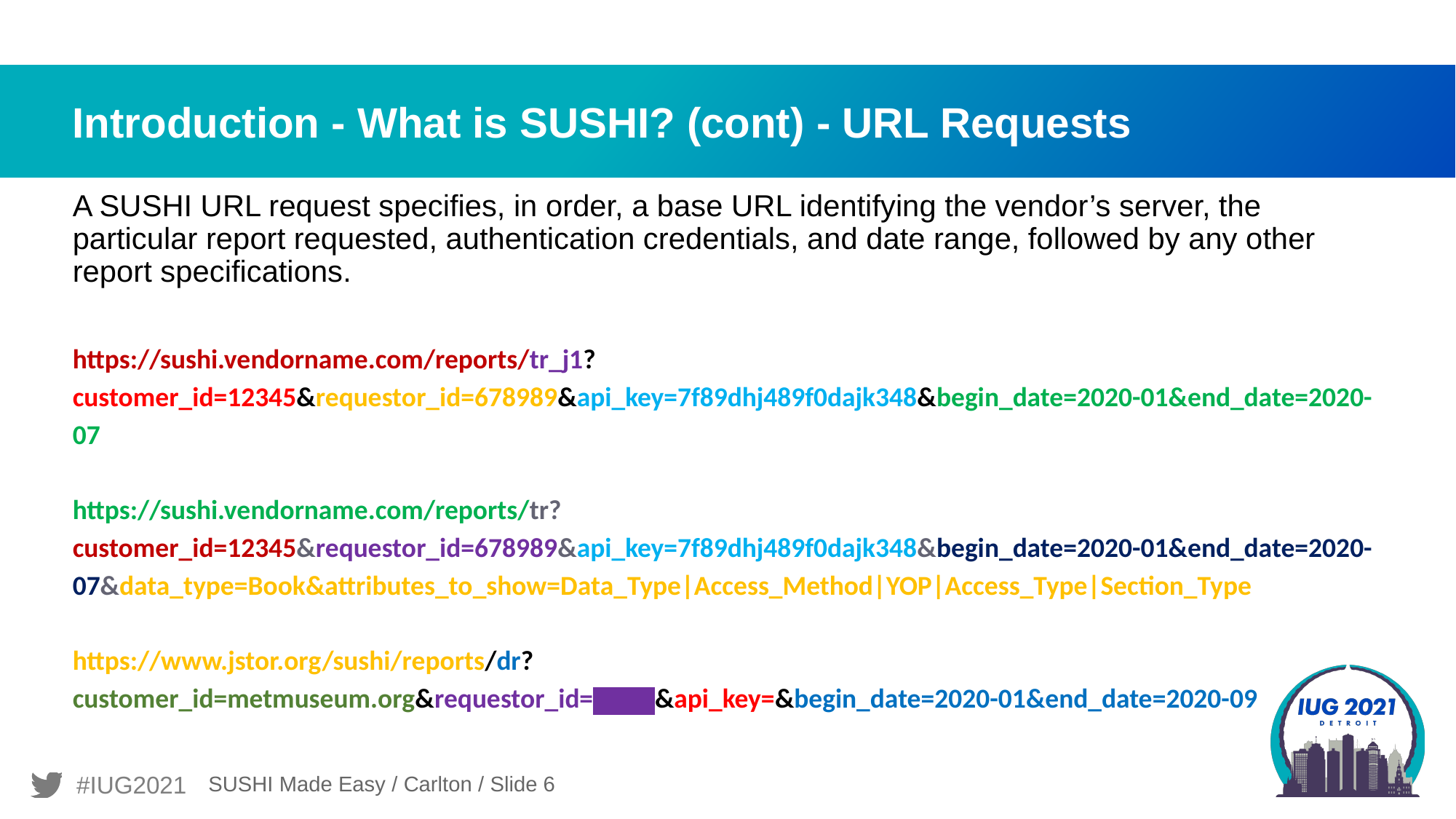

# Introduction - What is SUSHI? (cont) - URL Requests
A SUSHI URL request specifies, in order, a base URL identifying the vendor’s server, the particular report requested, authentication credentials, and date range, followed by any other report specifications.

https://sushi.vendorname.com/reports/tr_j1?customer_id=12345&requestor_id=678989&api_key=7f89dhj489f0dajk348&begin_date=2020-01&end_date=2020-07

https://sushi.vendorname.com/reports/tr?customer_id=12345&requestor_id=678989&api_key=7f89dhj489f0dajk348&begin_date=2020-01&end_date=2020-07&data_type=Book&attributes_to_show=Data_Type|Access_Method|YOP|Access_Type|Section_Type

https://www.jstor.org/sushi/reports/dr?customer_id=metmuseum.org&requestor_id=carlts&api_key=&begin_date=2020-01&end_date=2020-09

SUSHI Made Easy / Carlton / Slide 6